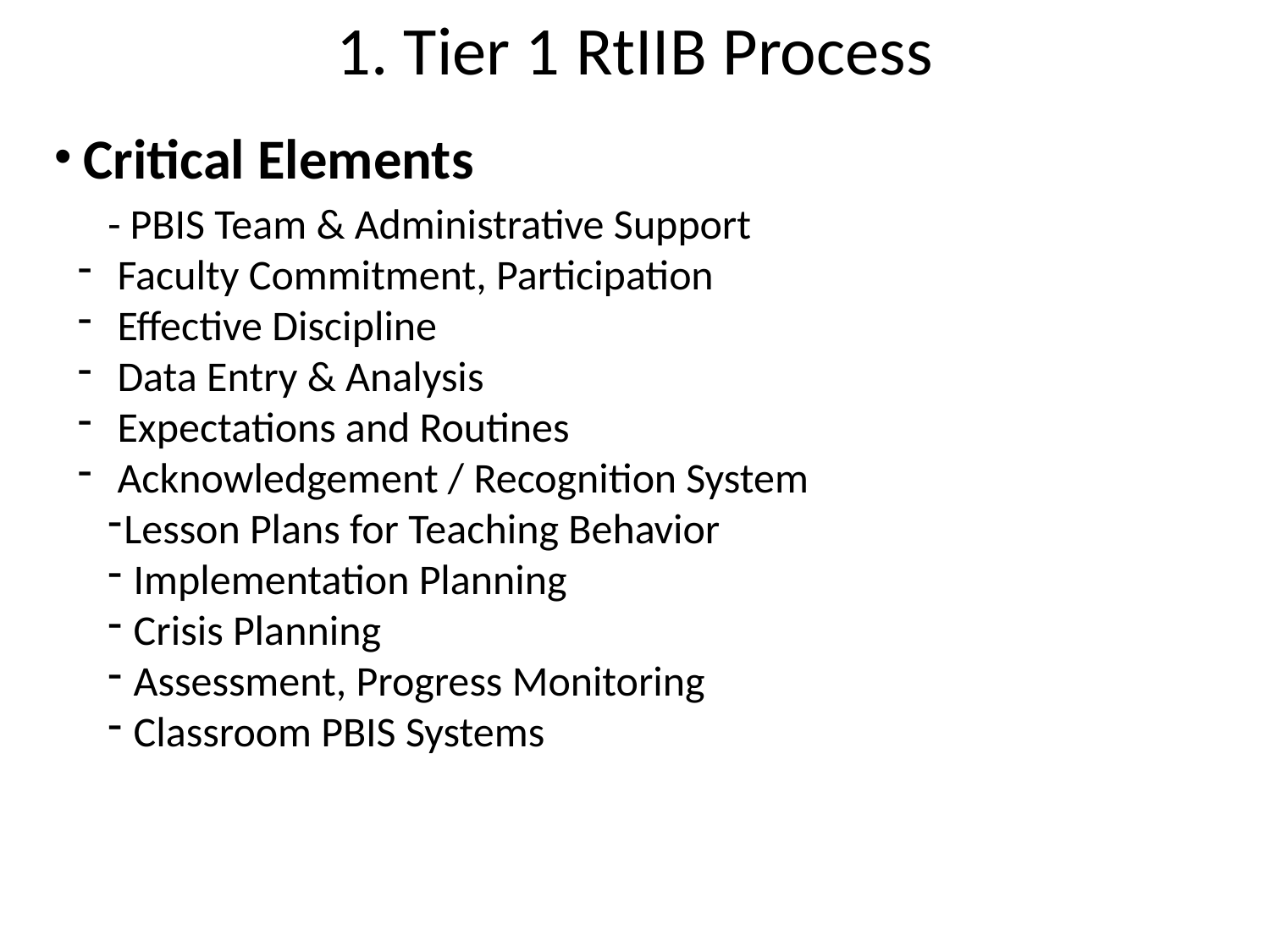

# 1. Tier 1 RtIIB Process
 Critical Elements
- PBIS Team & Administrative Support
 Faculty Commitment, Participation
 Effective Discipline
 Data Entry & Analysis
 Expectations and Routines
 Acknowledgement / Recognition System
Lesson Plans for Teaching Behavior
 Implementation Planning
 Crisis Planning
 Assessment, Progress Monitoring
 Classroom PBIS Systems